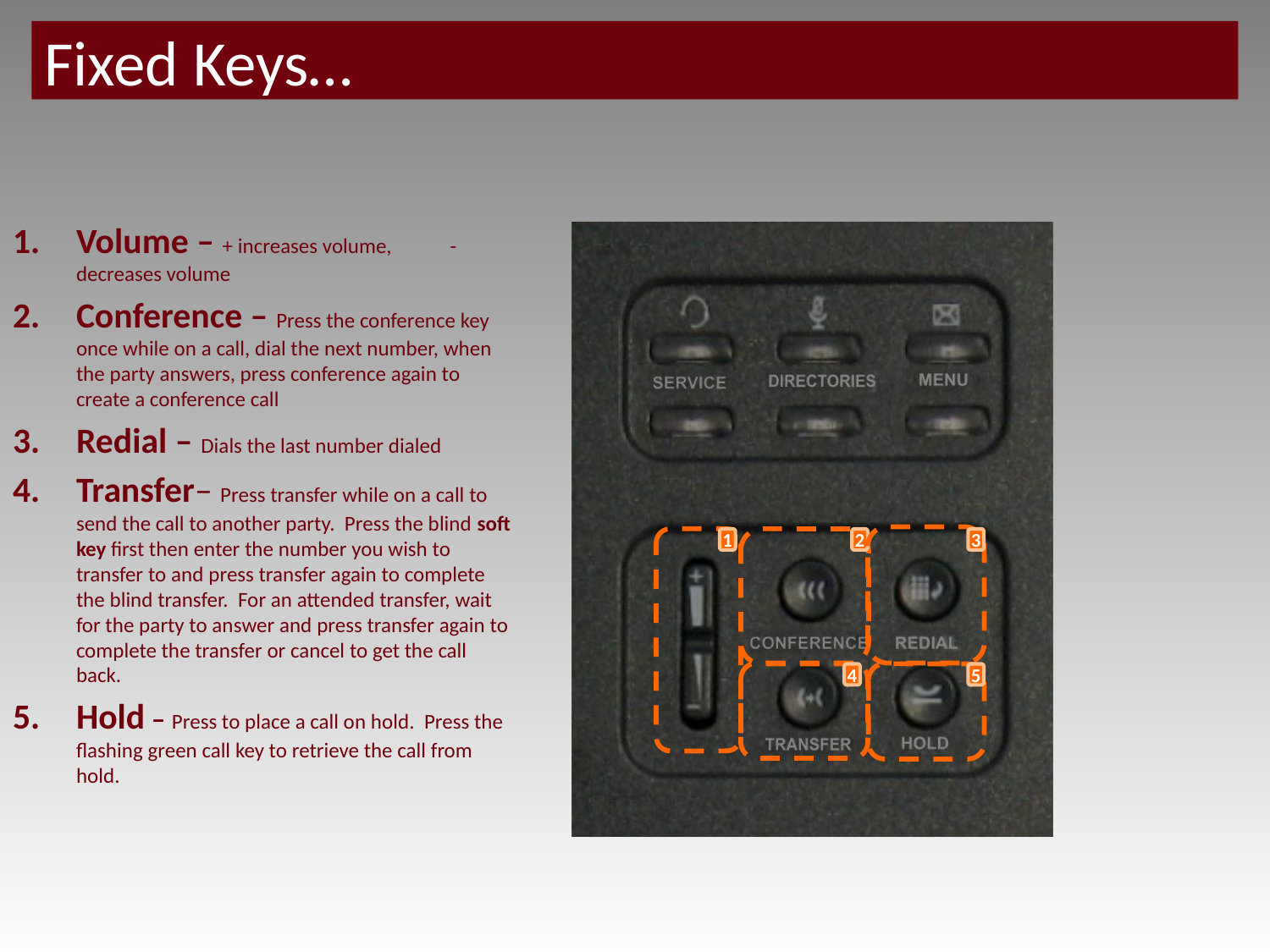

Fixed Keys…
Volume – + increases volume,            - decreases volume
Conference – Press the conference key once while on a call, dial the next number, when the party answers, press conference again to create a conference call
Redial – Dials the last number dialed
Transfer– Press transfer while on a call to send the call to another party.  Press the blind soft key first then enter the number you wish to transfer to and press transfer again to complete the blind transfer.  For an attended transfer, wait for the party to answer and press transfer again to complete the transfer or cancel to get the call back.
Hold – Press to place a call on hold.  Press the flashing green call key to retrieve the call from hold.

3

1

2

4

5